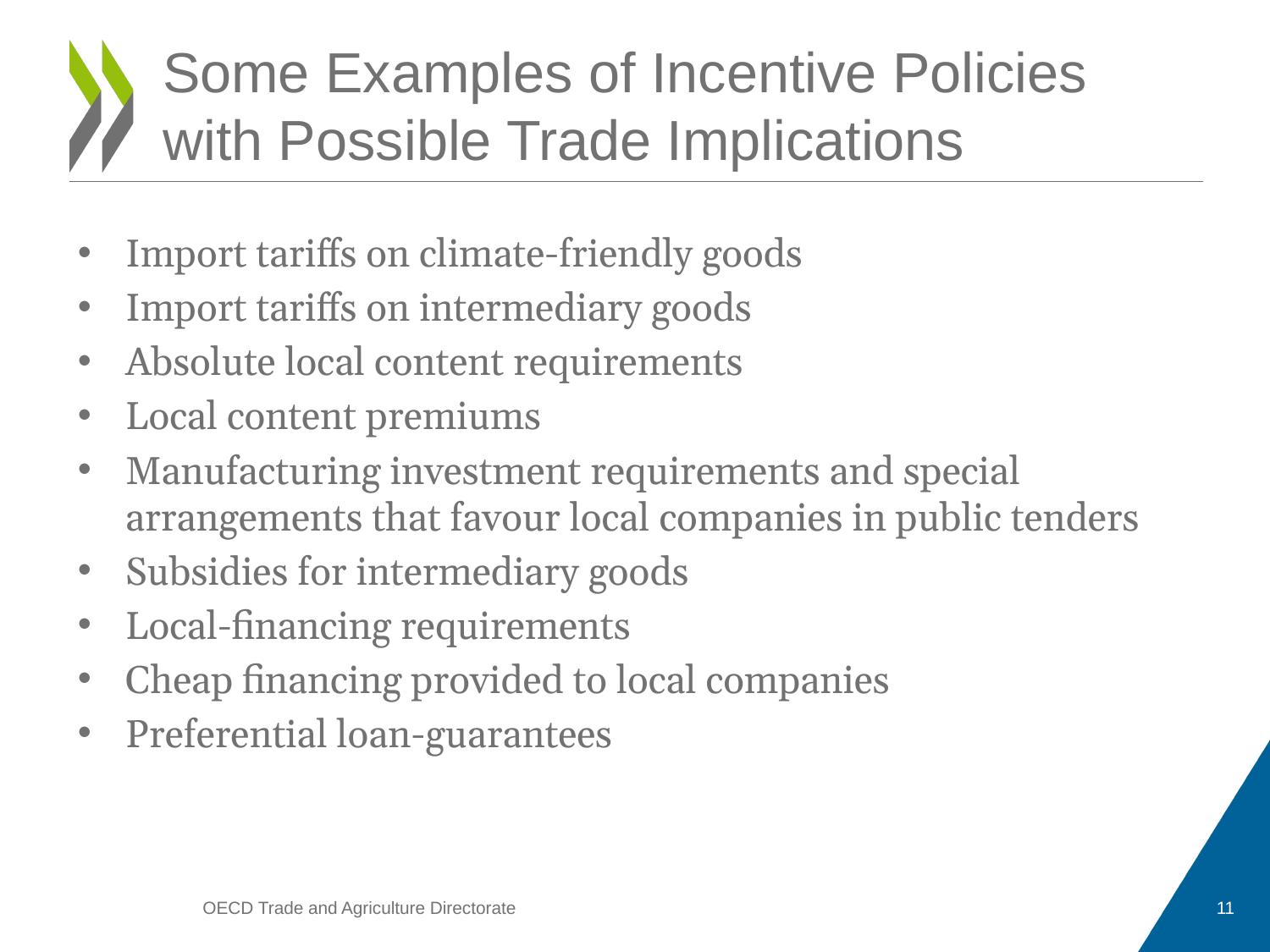

# Some Examples of Incentive Policies with Possible Trade Implications
Import tariffs on climate-friendly goods
Import tariffs on intermediary goods
Absolute local content requirements
Local content premiums
Manufacturing investment requirements and special arrangements that favour local companies in public tenders
Subsidies for intermediary goods
Local-financing requirements
Cheap financing provided to local companies
Preferential loan-guarantees

OECD Trade and Agriculture Directorate
11